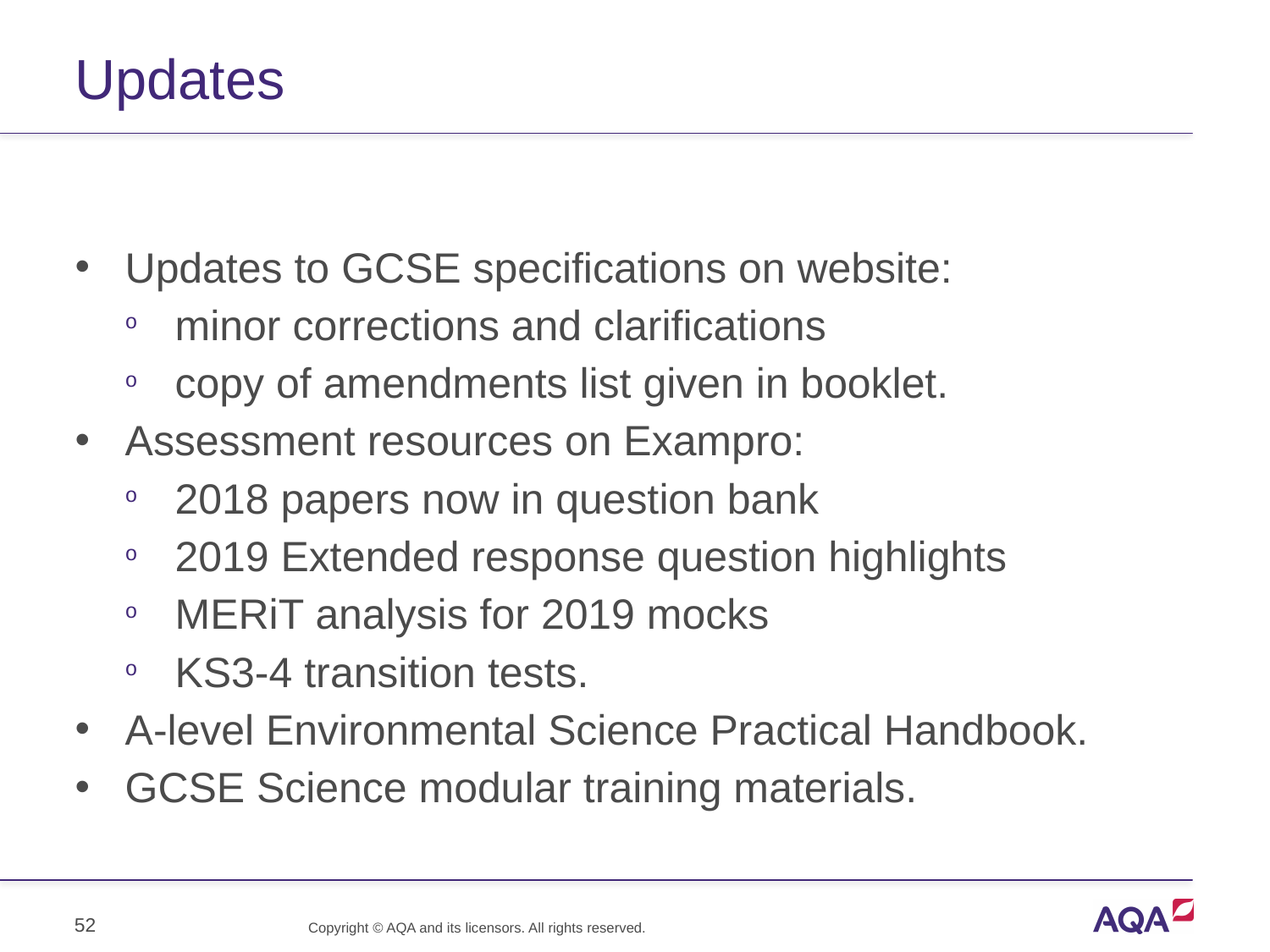

# Updates
Updates to GCSE specifications on website:
minor corrections and clarifications
copy of amendments list given in booklet.
Assessment resources on Exampro:
2018 papers now in question bank
2019 Extended response question highlights
MERiT analysis for 2019 mocks
KS3-4 transition tests.
A-level Environmental Science Practical Handbook.
GCSE Science modular training materials.

52
Copyright © AQA and its licensors. All rights reserved.